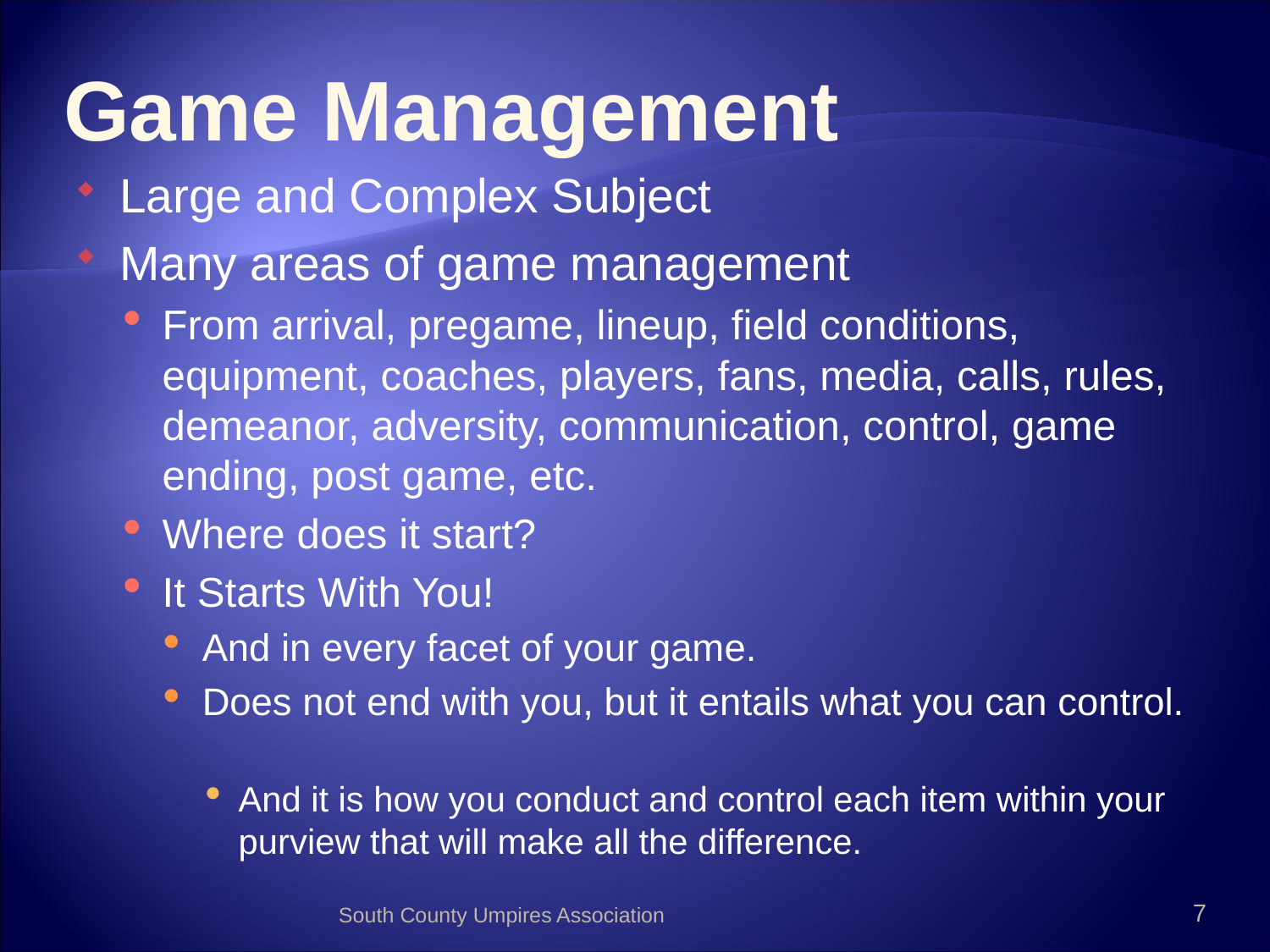

# Game Management
Large and Complex Subject
Many areas of game management
From arrival, pregame, lineup, field conditions, equipment, coaches, players, fans, media, calls, rules, demeanor, adversity, communication, control, game ending, post game, etc.
Where does it start?
It Starts With You!
And in every facet of your game.
Does not end with you, but it entails what you can control.
And it is how you conduct and control each item within your purview that will make all the difference.

South County Umpires Association
7